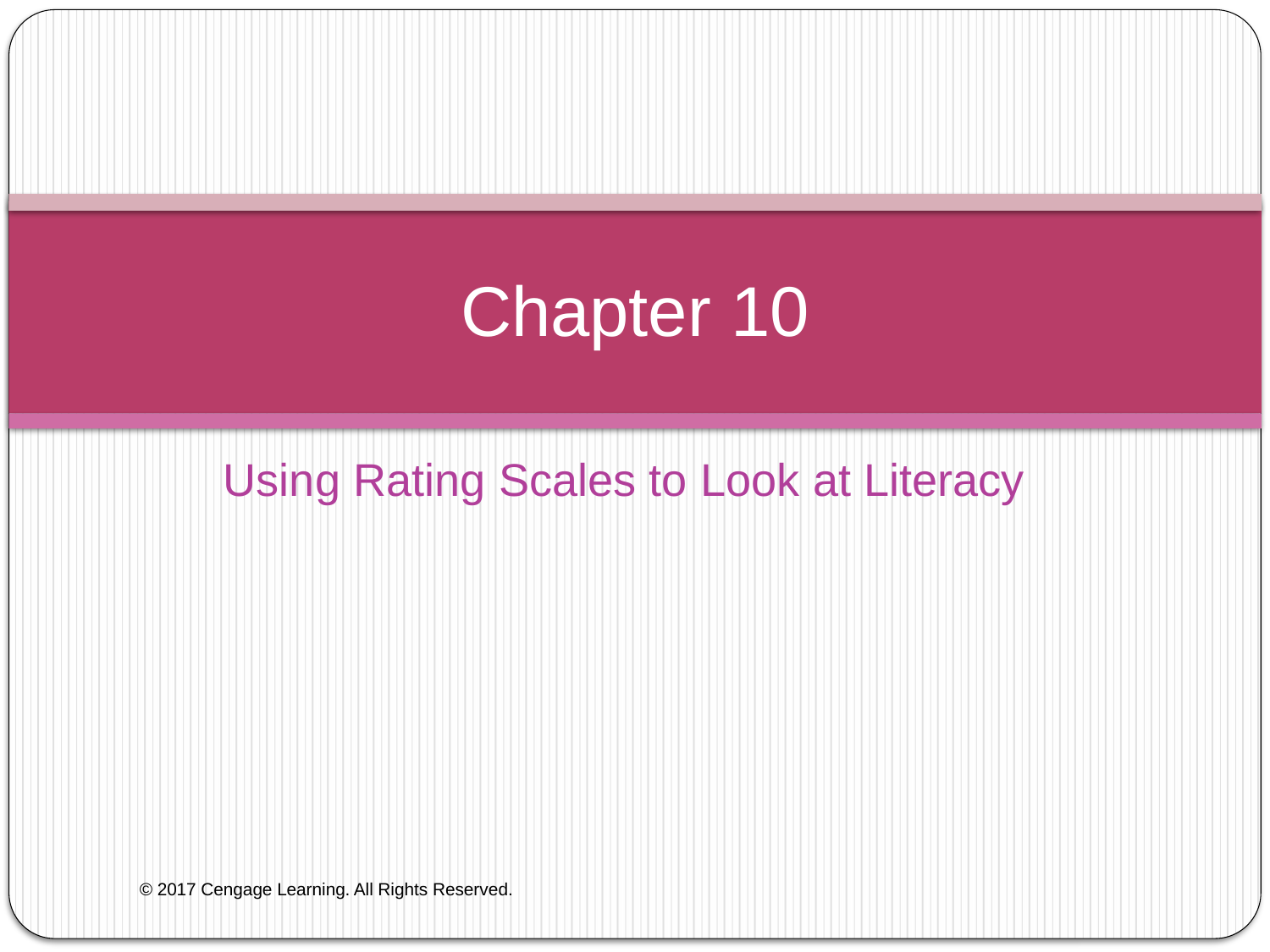

# Chapter 10
Using Rating Scales to Look at Literacy
© 2017 Cengage Learning. All Rights Reserved.